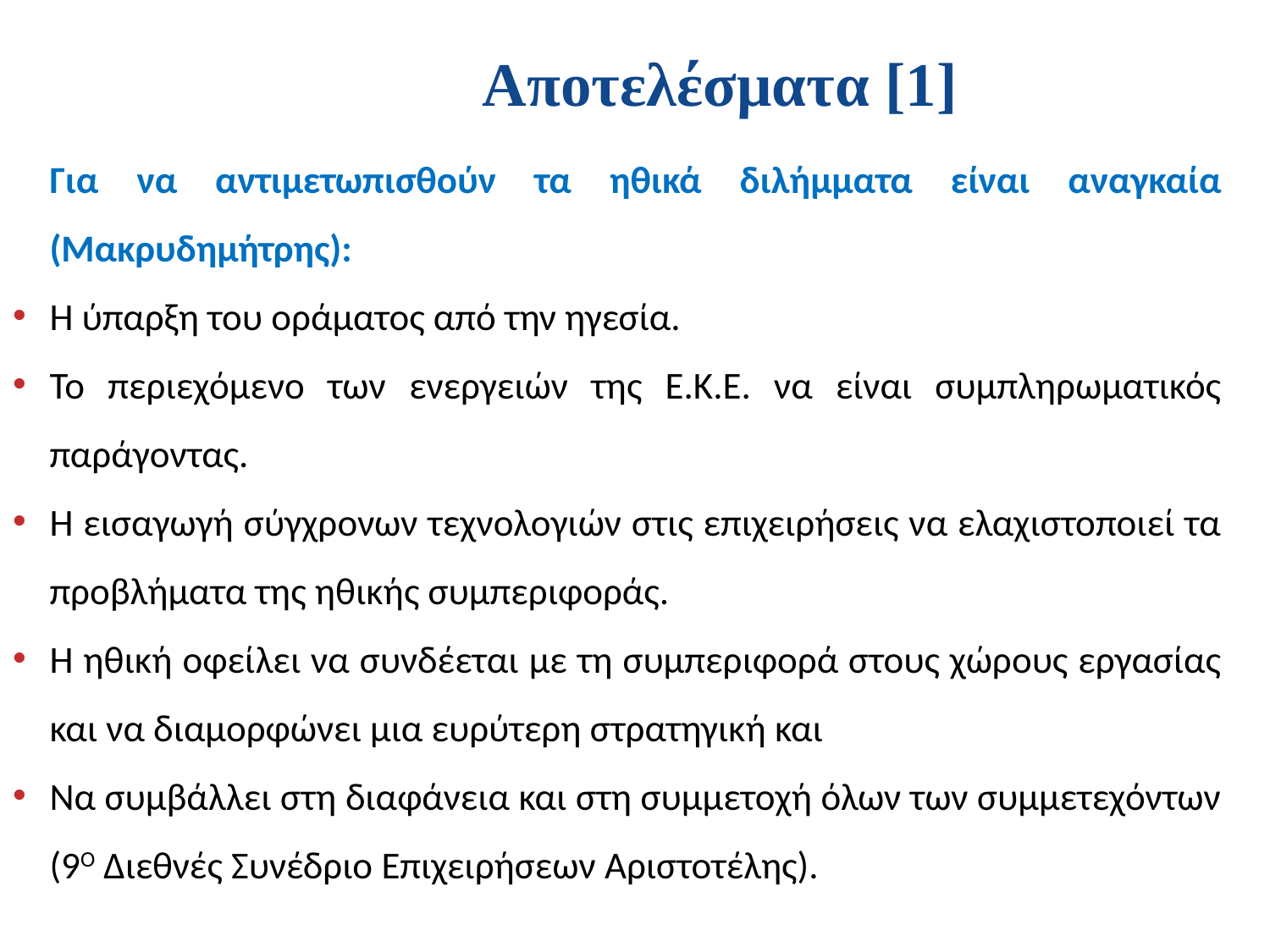

Αποτελέσματα [1]
	Για να αντιμετωπισθούν τα ηθικά διλήμματα είναι αναγκαία (Μακρυδημήτρης):
Η ύπαρξη του οράματος από την ηγεσία.
Το περιεχόμενο των ενεργειών της Ε.Κ.Ε. να είναι συμπληρωματικός παράγοντας.
Η εισαγωγή σύγχρονων τεχνολογιών στις επιχειρήσεις να ελαχιστοποιεί τα προβλήματα της ηθικής συμπεριφοράς.
Η ηθική οφείλει να συνδέεται με τη συμπεριφορά στους χώρους εργασίας και να διαμορφώνει μια ευρύτερη στρατηγική και
Να συμβάλλει στη διαφάνεια και στη συμμετοχή όλων των συμμετεχόντων
	(9Ο Διεθνές Συνέδριο Επιχειρήσεων Αριστοτέλης).